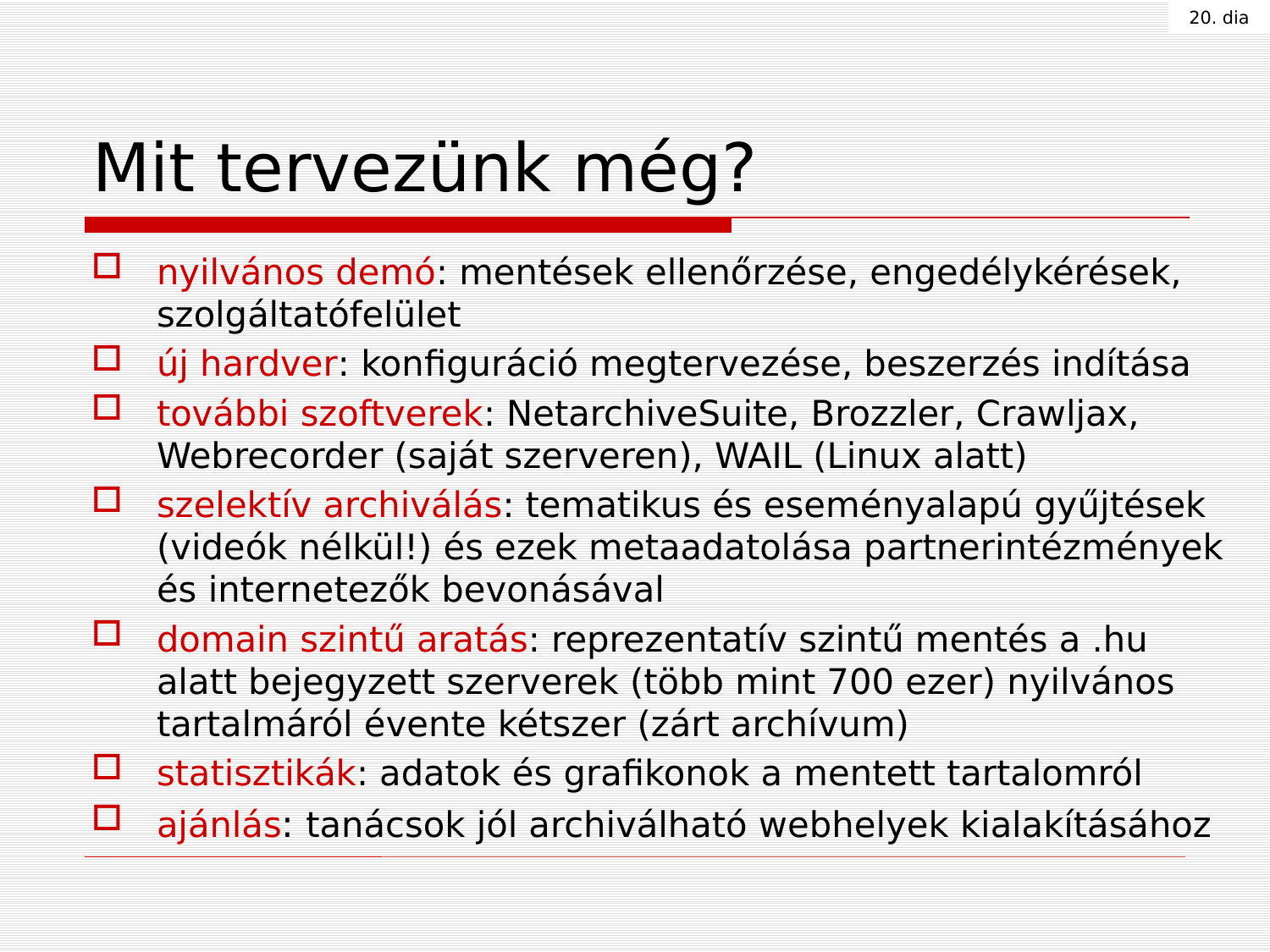

20. dia
# Mit tervezünk még?
nyilvános demó: mentések ellenőrzése, engedélykérések, szolgáltatófelület
új hardver: konfiguráció megtervezése, beszerzés indítása
további szoftverek: NetarchiveSuite, Brozzler, Crawljax, Webrecorder (saját szerveren), WAIL (Linux alatt)
szelektív archiválás: tematikus és eseményalapú gyűjtések (videók nélkül!) és ezek metaadatolása partnerintézmények és internetezők bevonásával
domain szintű aratás: reprezentatív szintű mentés a .hu
alatt bejegyzett szerverek (több mint 700 ezer) nyilvános tartalmáról évente kétszer (zárt archívum)
statisztikák: adatok és grafikonok a mentett tartalomról
ajánlás: tanácsok jól archiválható webhelyek kialakításához